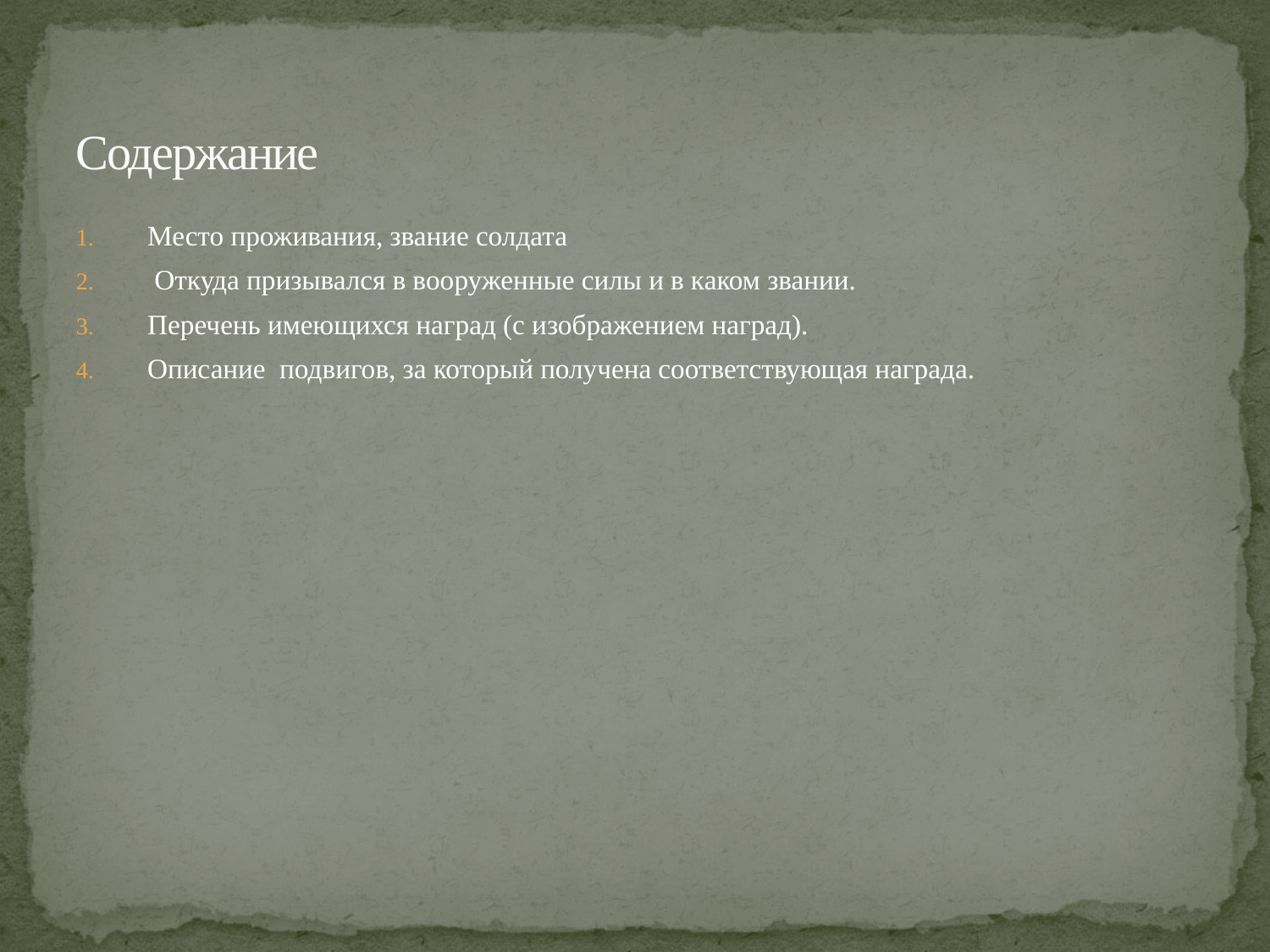

# Содержание
Место проживания, звание солдата
 Откуда призывался в вооруженные силы и в каком звании.
Перечень имеющихся наград (с изображением наград).
Описание  подвигов, за который получена соответствующая награда.